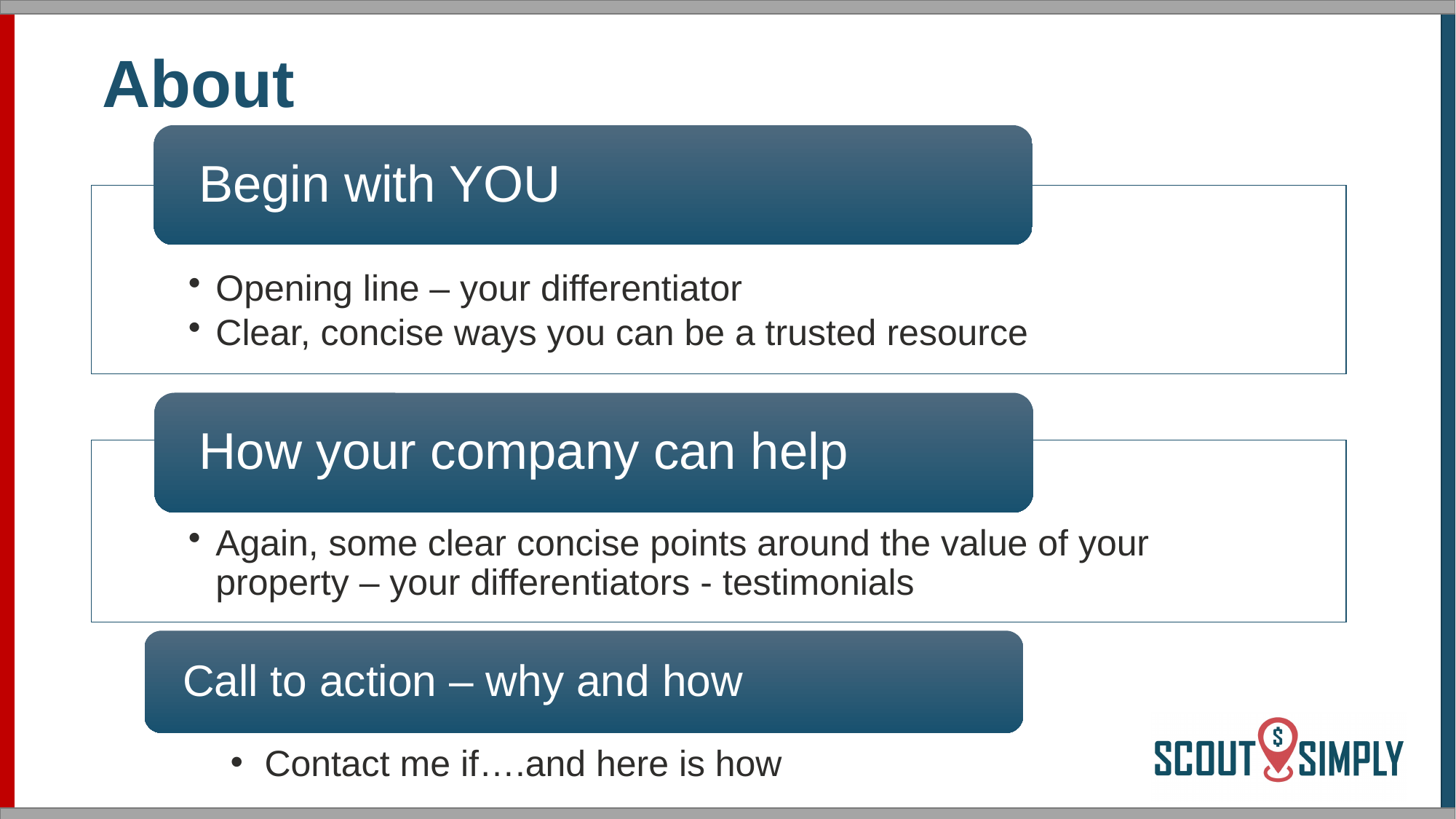

# About
Opening line – your differentiator
Clear, concise ways you can be a trusted resource
Begin with YOU
Again, some clear concise points around the value of your property – your differentiators - testimonials
How your company can help

Call to action – why and how
Contact me if….and here is how